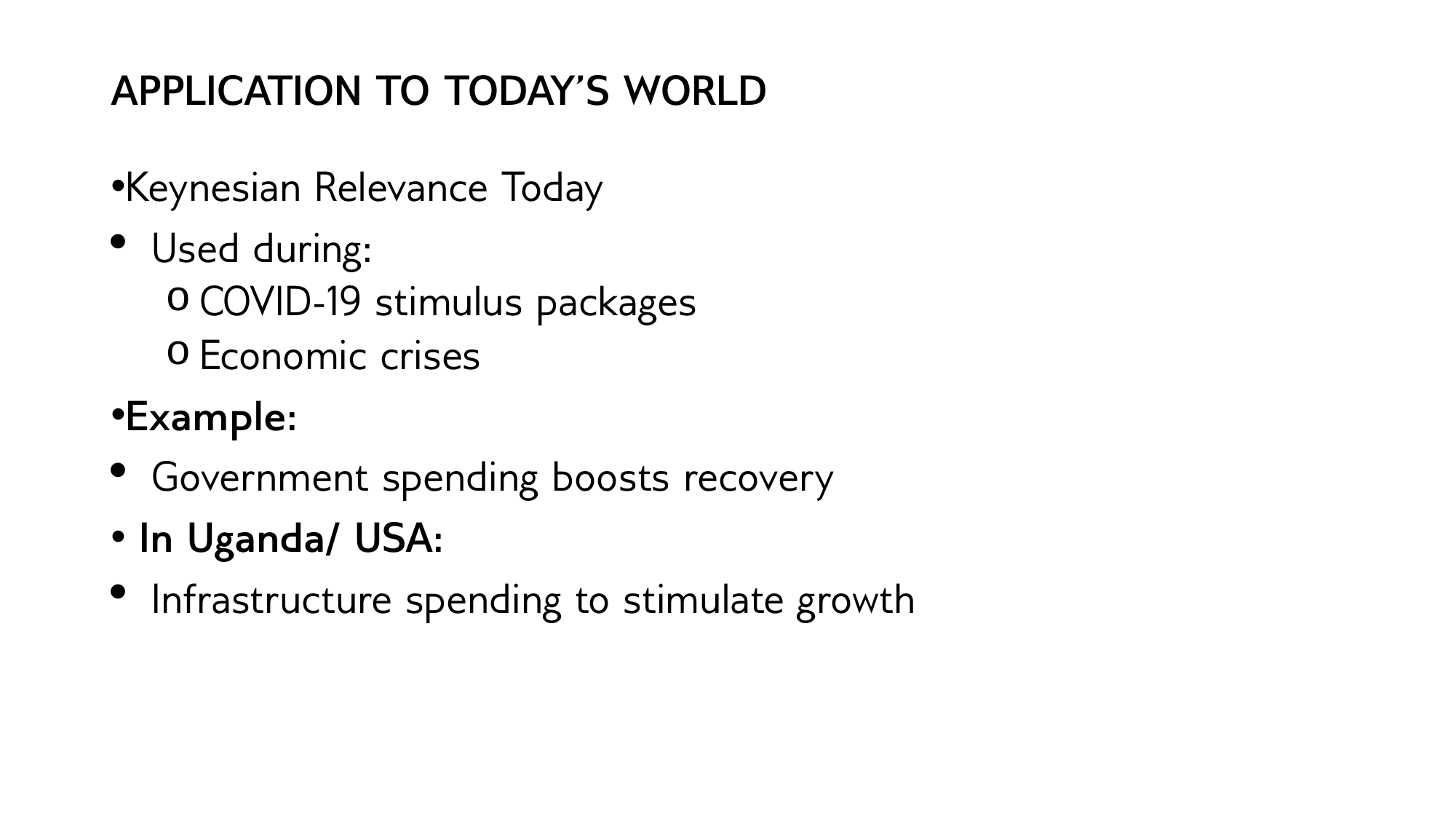

# APPLICATION TO TODAY’S WORLD
Keynesian Relevance Today
Used during:
COVID-19 stimulus packages
Economic crises
Example:
Government spending boosts recovery
 In Uganda/ USA:
Infrastructure spending to stimulate growth